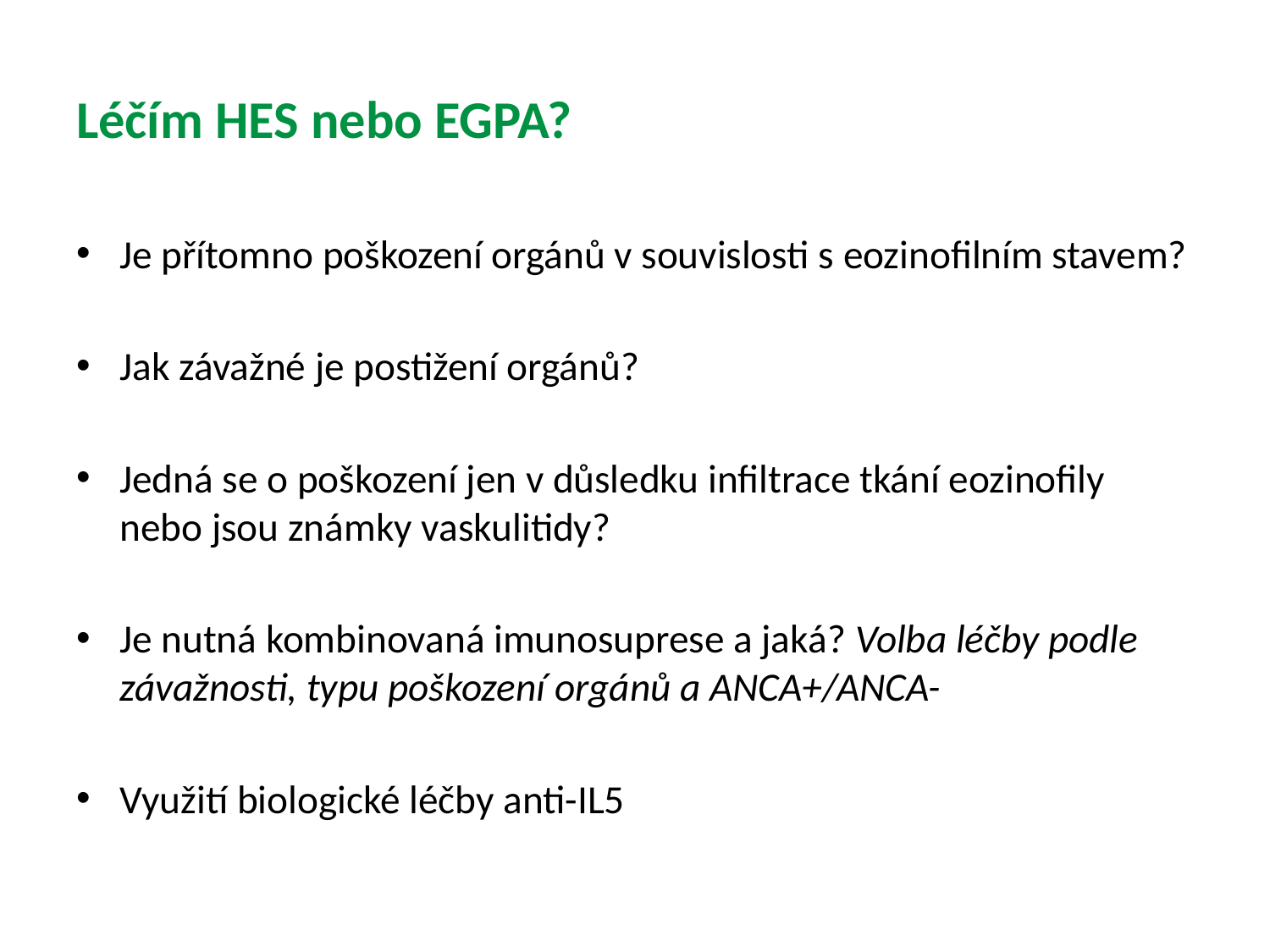

# Léčím HES nebo EGPA?
Je přítomno poškození orgánů v souvislosti s eozinofilním stavem?

Jak závažné je postižení orgánů?

Jedná se o poškození jen v důsledku infiltrace tkání eozinofily nebo jsou známky vaskulitidy?

Je nutná kombinovaná imunosuprese a jaká? Volba léčby podle závažnosti, typu poškození orgánů a ANCA+/ANCA-

Využití biologické léčby anti-IL5